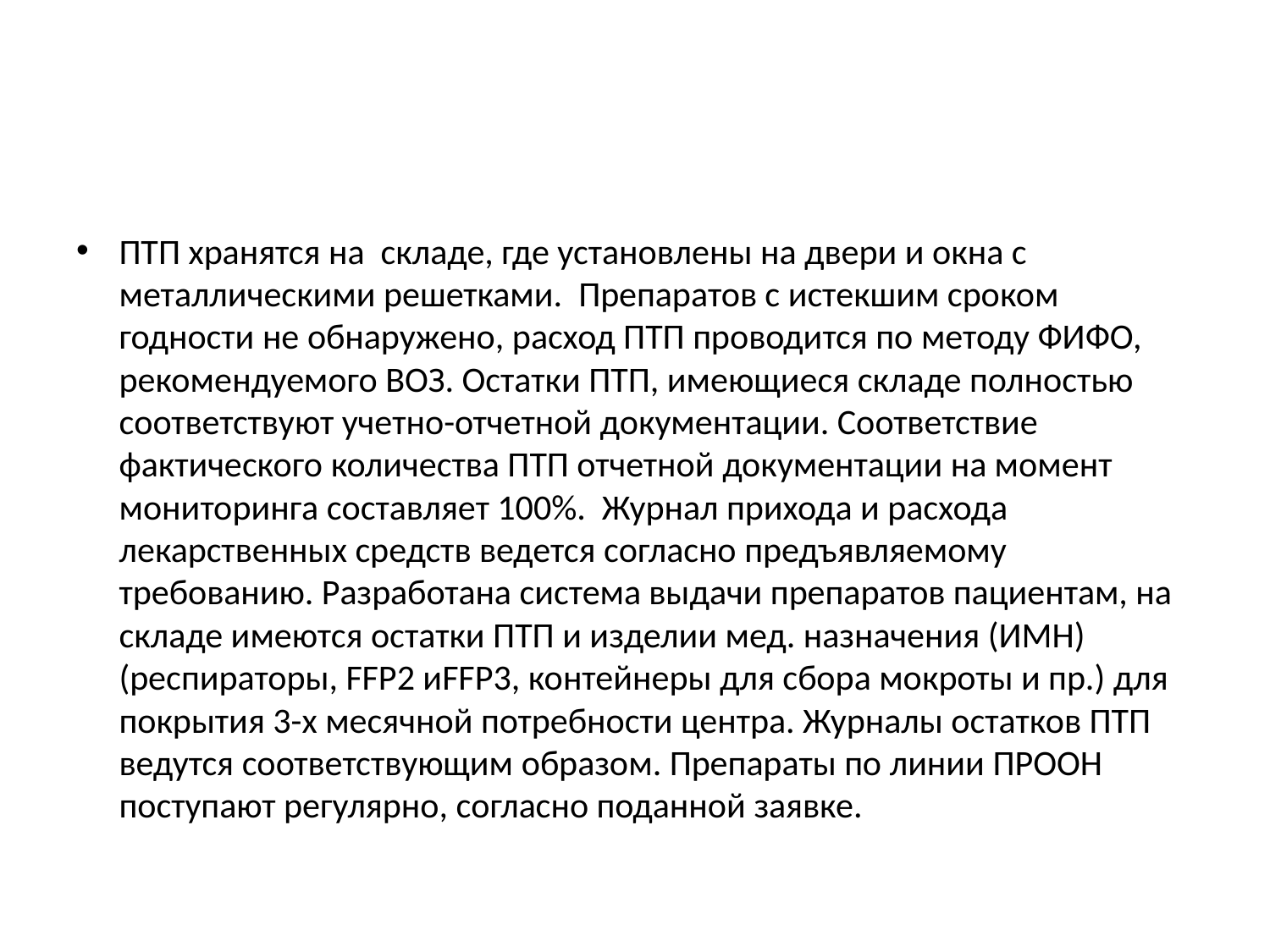

#
ПТП хранятся на  складе, где установлены на двери и окна с металлическими решетками.  Препаратов с истекшим сроком годности не обнаружено, расход ПТП проводится по методу ФИФО, рекомендуемого ВОЗ. Остатки ПТП, имеющиеся складе полностью соответствуют учетно-отчетной документации. Соответствие фактического количества ПТП отчетной документации на момент мониторинга составляет 100%.  Журнал прихода и расхода лекарственных средств ведется согласно предъявляемому требованию. Разработана система выдачи препаратов пациентам, на складе имеются остатки ПТП и изделии мед. назначения (ИМН) (респираторы, FFP2 иFFP3, контейнеры для сбора мокроты и пр.) для покрытия 3-х месячной потребности центра. Журналы остатков ПТП ведутся соответствующим образом. Препараты по линии ПРООН поступают регулярно, согласно поданной заявке.